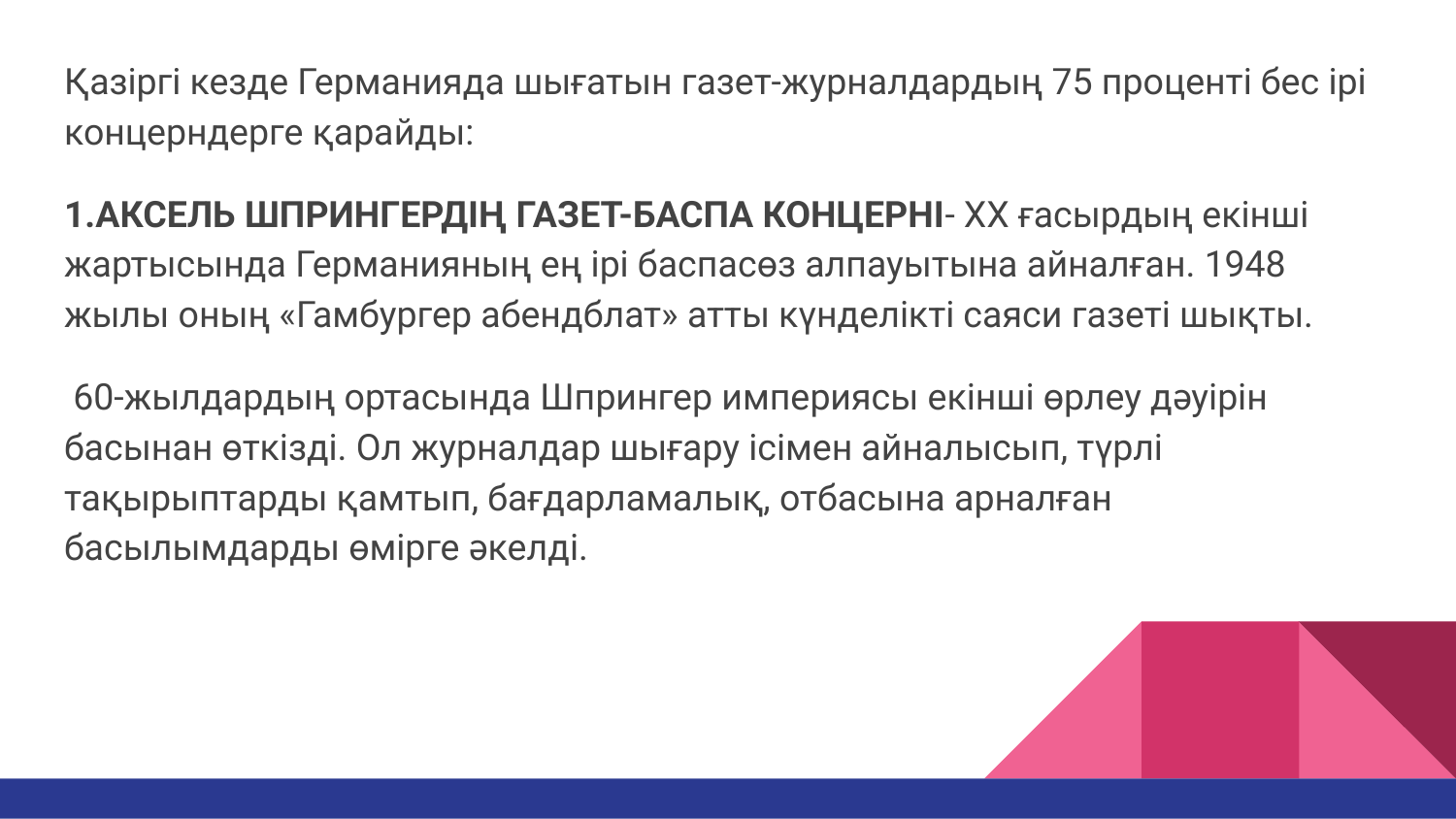

Қазіргі кезде Германияда шығатын газет-журналдардың 75 проценті бес ірі концерндерге қарайды:
1.АКСЕЛЬ ШПРИНГЕРДІҢ ГАЗЕТ-БАСПА КОНЦЕРНІ- ХХ ғасырдың екінші жартысында Германияның ең ірі баспасөз алпауытына айналған. 1948 жылы оның «Гамбургер абендблат» атты күнделікті саяси газеті шықты.
 60-жылдардың ортасында Шпрингер империясы екінші өрлеу дәуірін басынан өткізді. Ол журналдар шығару ісімен айналысып, түрлі тақырыптарды қамтып, бағдарламалық, отбасына арналған басылымдарды өмірге әкелді.